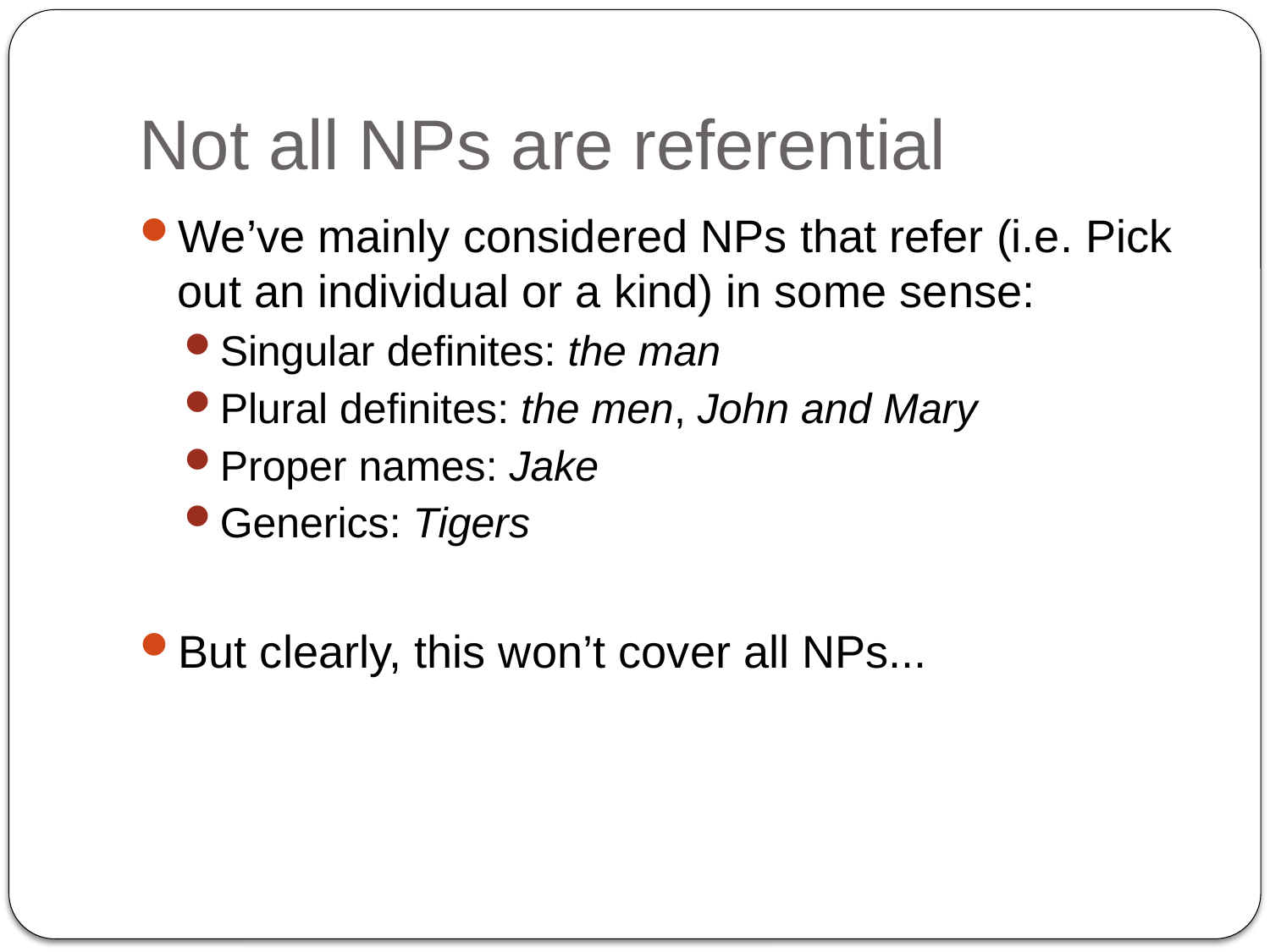

# Not all NPs are referential
We’ve mainly considered NPs that refer (i.e. Pick out an individual or a kind) in some sense:
Singular definites: the man
Plural definites: the men, John and Mary
Proper names: Jake
Generics: Tigers

But clearly, this won’t cover all NPs...